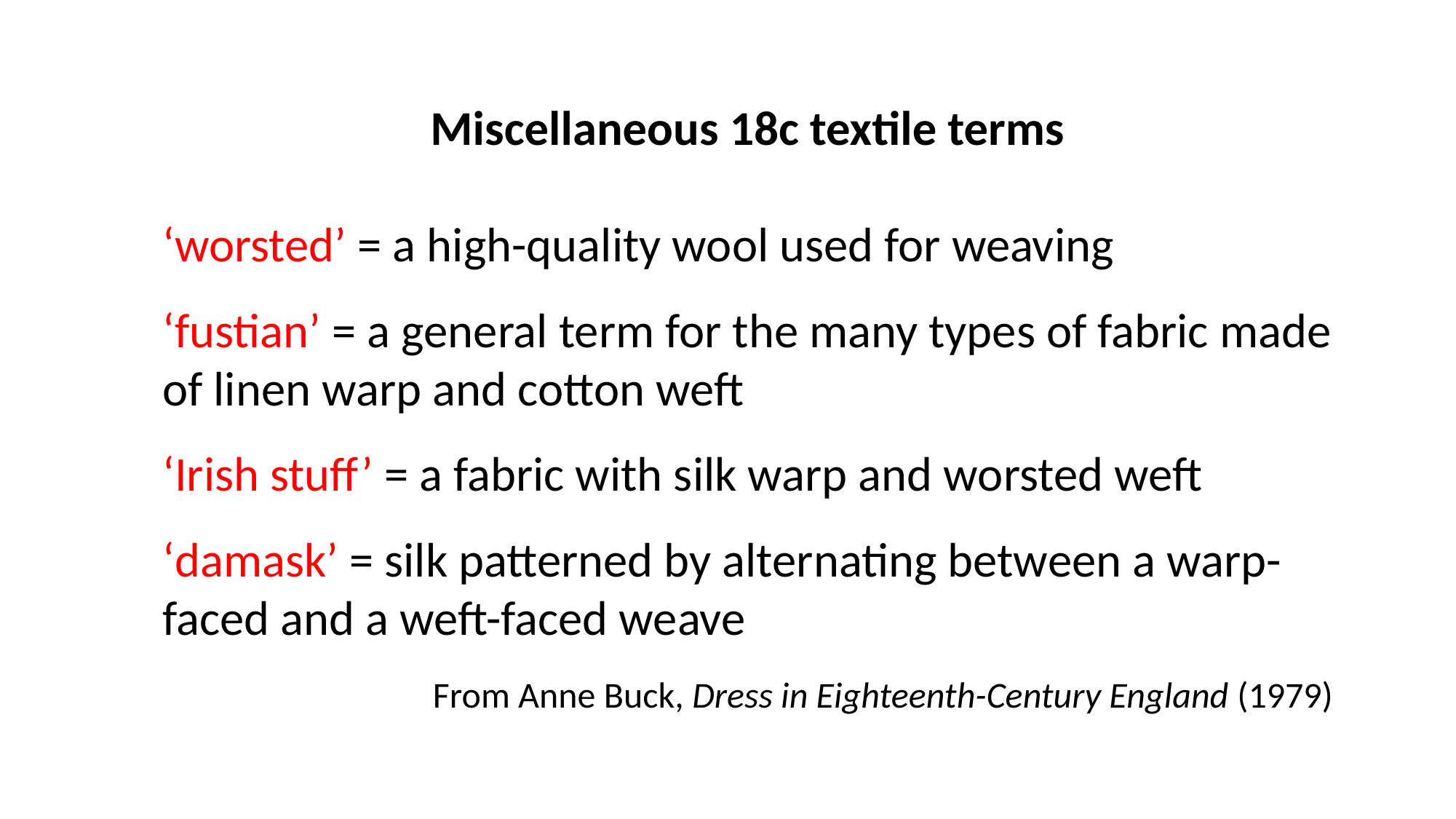

Miscellaneous 18c textile terms

‘worsted’ = a high-quality wool used for weaving
‘fustian’ = a general term for the many types of fabric made of linen warp and cotton weft
‘Irish stuff’ = a fabric with silk warp and worsted weft
‘damask’ = silk patterned by alternating between a warp-faced and a weft-faced weave
From Anne Buck, Dress in Eighteenth-Century England (1979)